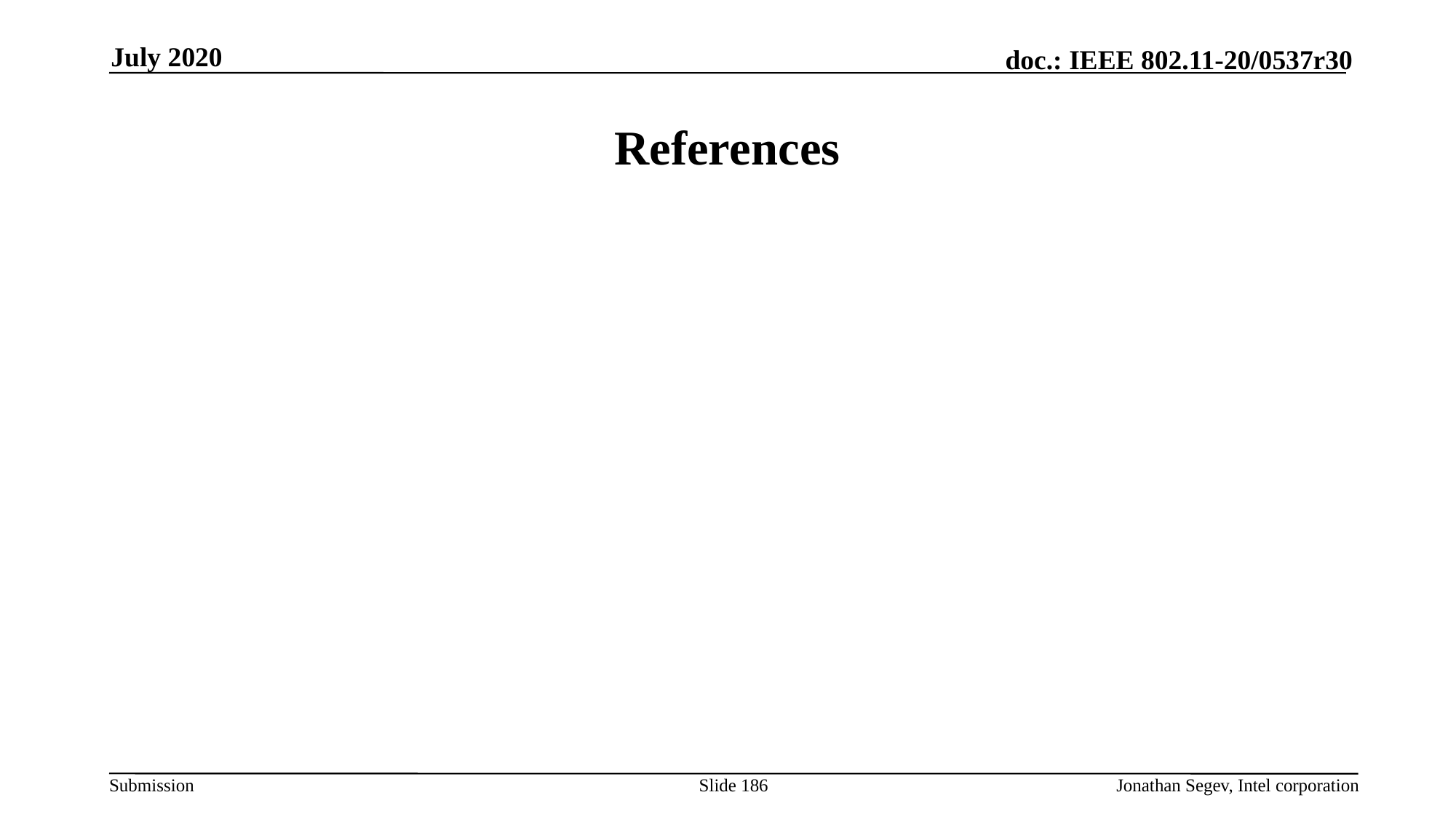

July 2020
# References

Slide 186
Jonathan Segev, Intel corporation